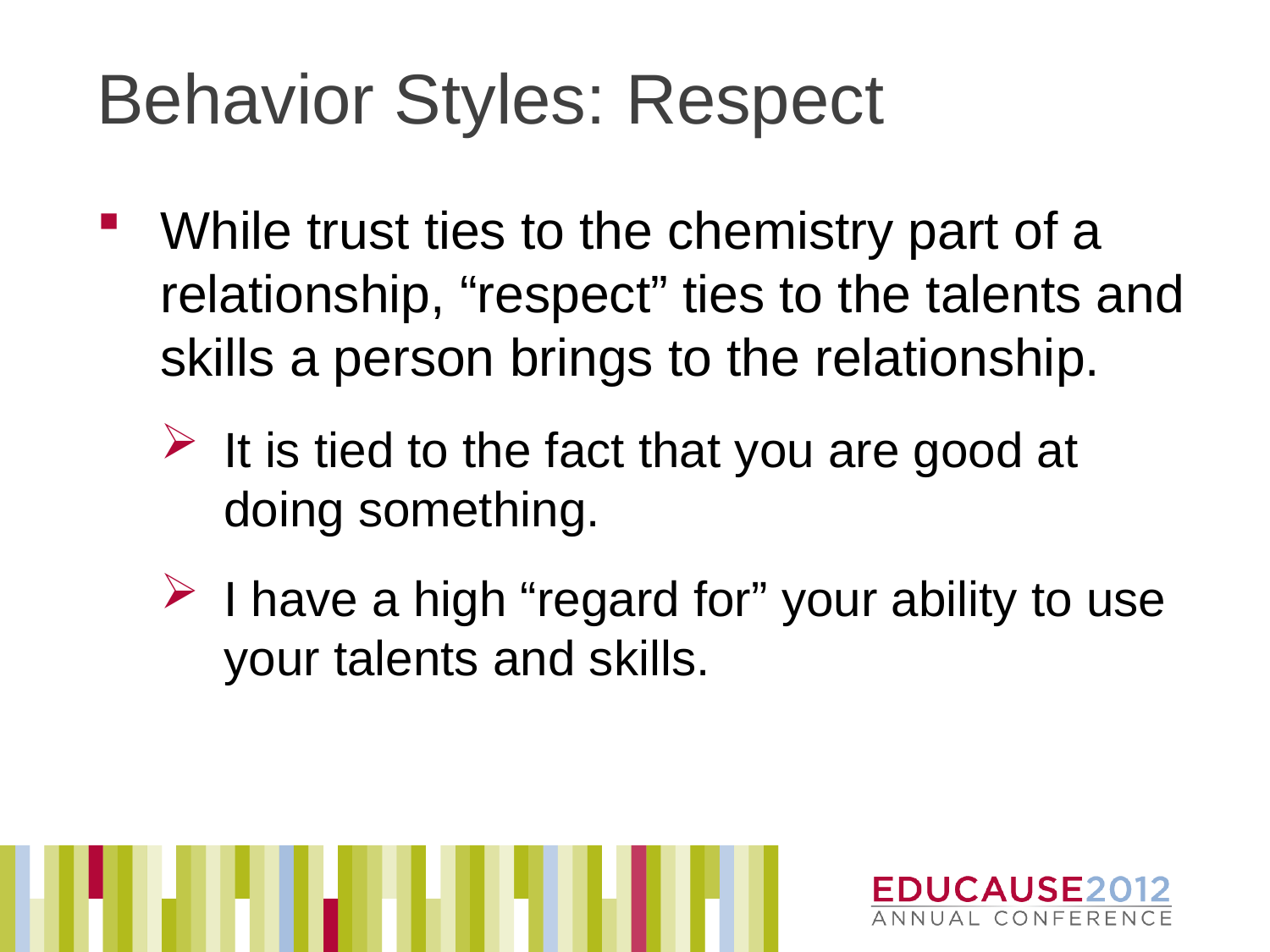

# Behavior Styles: Respect
While trust ties to the chemistry part of a relationship, “respect” ties to the talents and skills a person brings to the relationship.
It is tied to the fact that you are good at doing something.
I have a high “regard for” your ability to use your talents and skills.